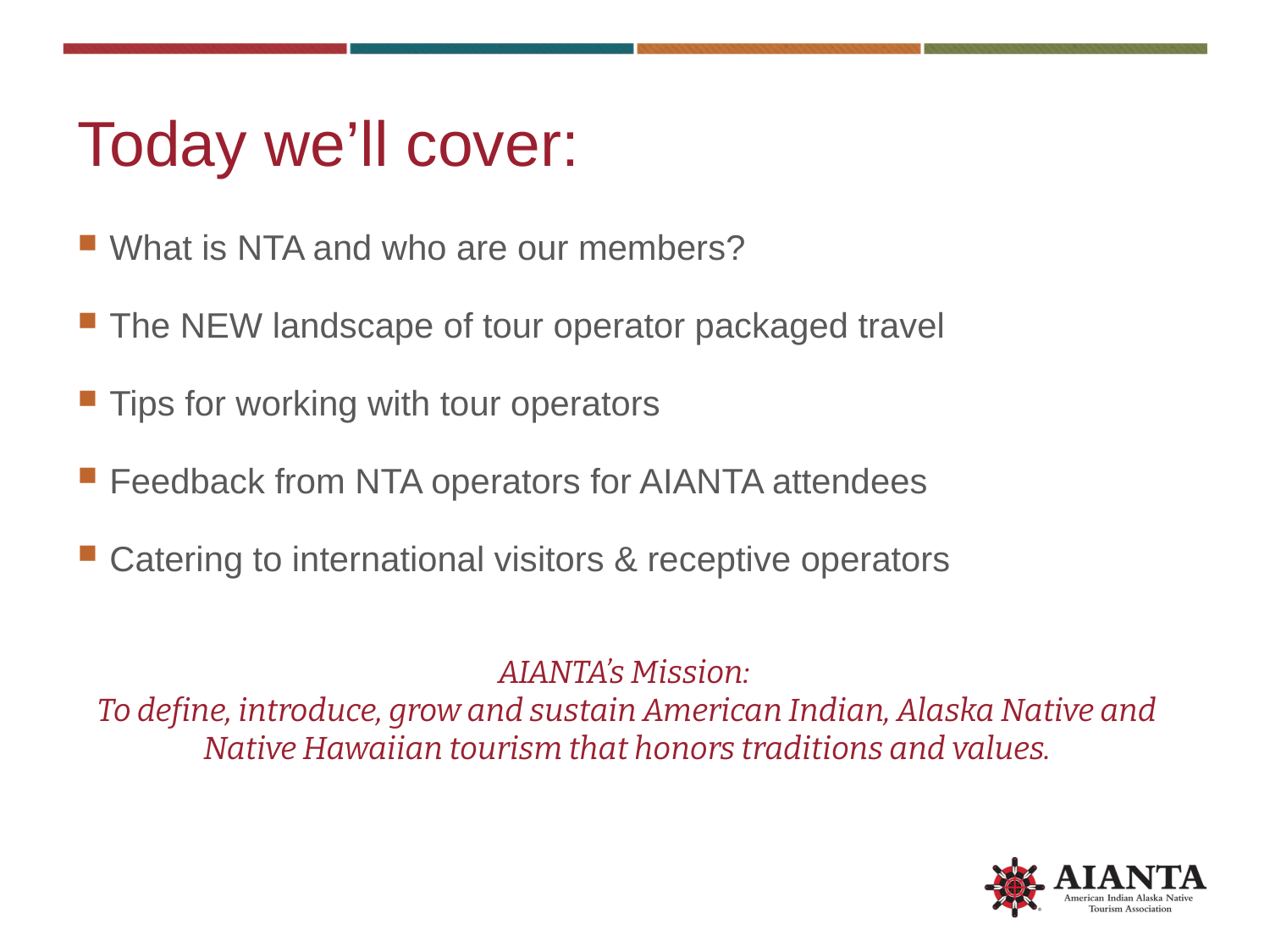

# Today we’ll cover:
What is NTA and who are our members?
The NEW landscape of tour operator packaged travel
Tips for working with tour operators
Feedback from NTA operators for AIANTA attendees
Catering to international visitors & receptive operators
AIANTA’s Mission:
To define, introduce, grow and sustain American Indian, Alaska Native and Native Hawaiian tourism that honors traditions and values.